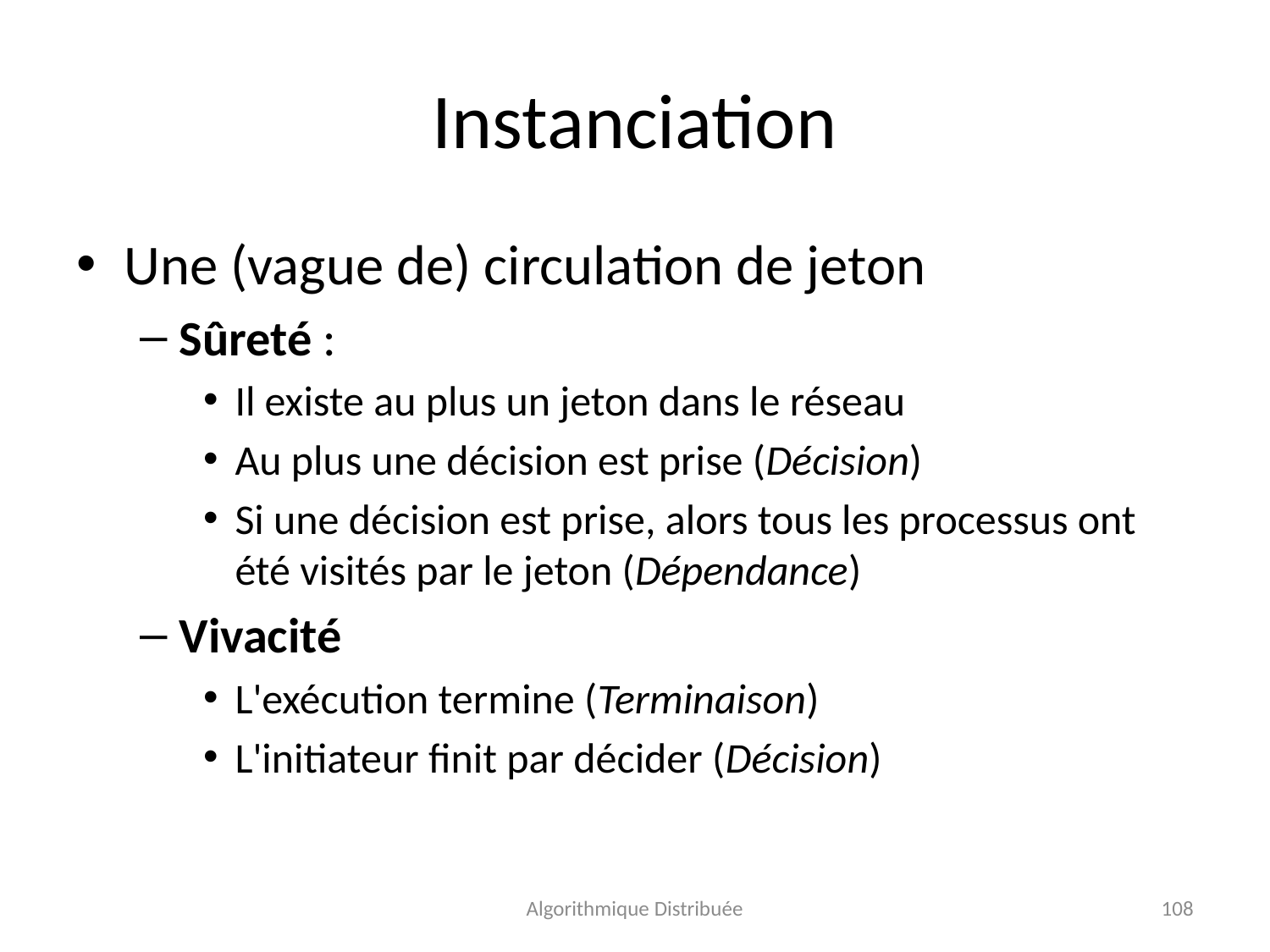

# Instanciation
Une (vague de) circulation de jeton
Sûreté :
Il existe au plus un jeton dans le réseau
Au plus une décision est prise (Décision)
Si une décision est prise, alors tous les processus ont été visités par le jeton (Dépendance)
Vivacité
L'exécution termine (Terminaison)
L'initiateur finit par décider (Décision)
Algorithmique Distribuée
108